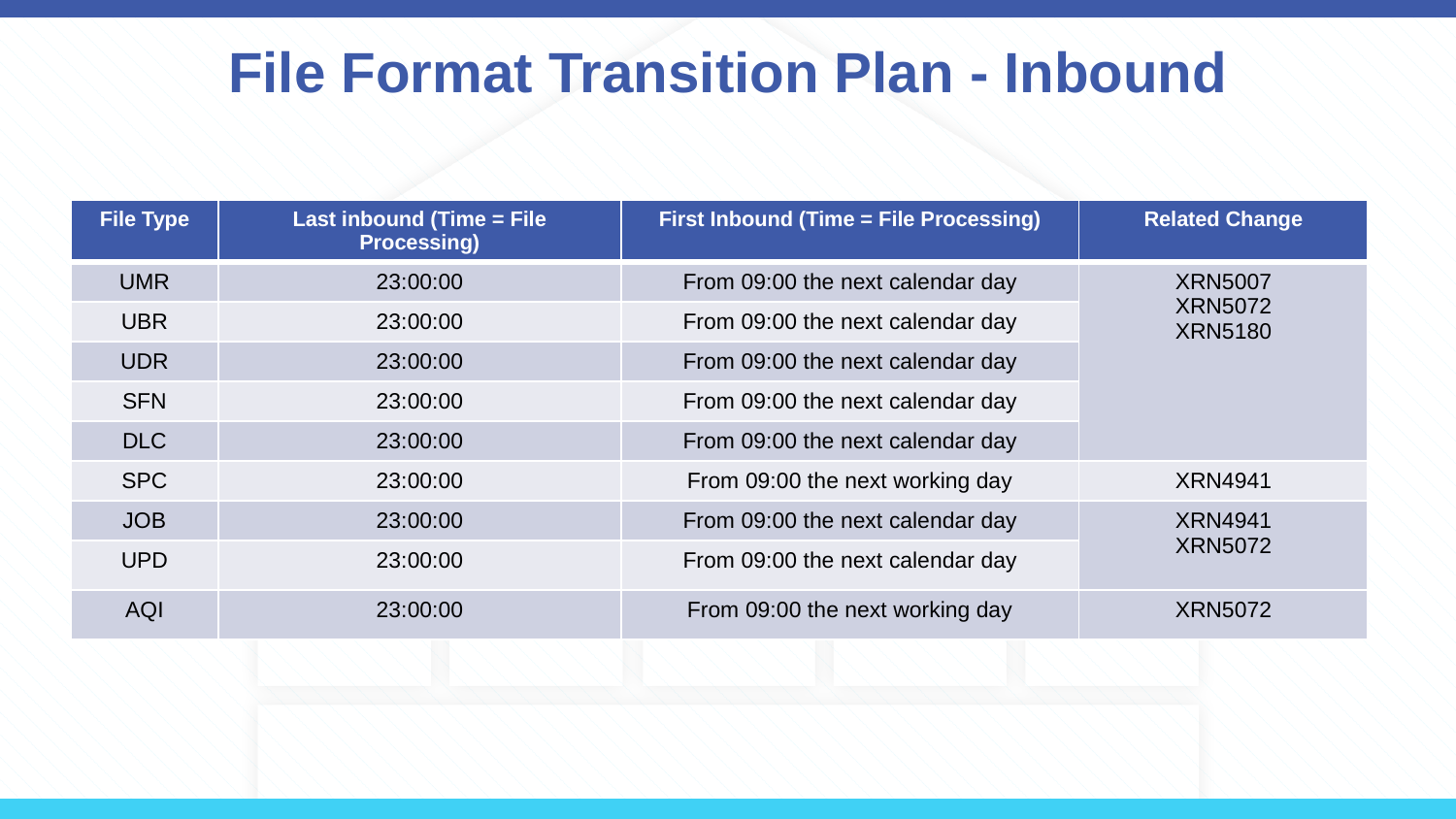

# File Format Transition Plan - Inbound
| File Type | Last inbound (Time = File Processing) | First Inbound (Time = File Processing) | Related Change |
| --- | --- | --- | --- |
| UMR | 23:00:00 | From 09:00 the next calendar day | XRN5007 XRN5072 XRN5180 |
| UBR | 23:00:00 | From 09:00 the next calendar day |  |
| UDR | 23:00:00 | From 09:00 the next calendar day |  |
| SFN | 23:00:00 | From 09:00 the next calendar day |  |
| DLC | 23:00:00 | From 09:00 the next calendar day |  |
| SPC | 23:00:00 | From 09:00 the next working day | XRN4941 |
| JOB | 23:00:00 | From 09:00 the next calendar day | XRN4941 XRN5072 |
| UPD | 23:00:00 | From 09:00 the next calendar day |  |
| AQI | 23:00:00 | From 09:00 the next working day | XRN5072 |